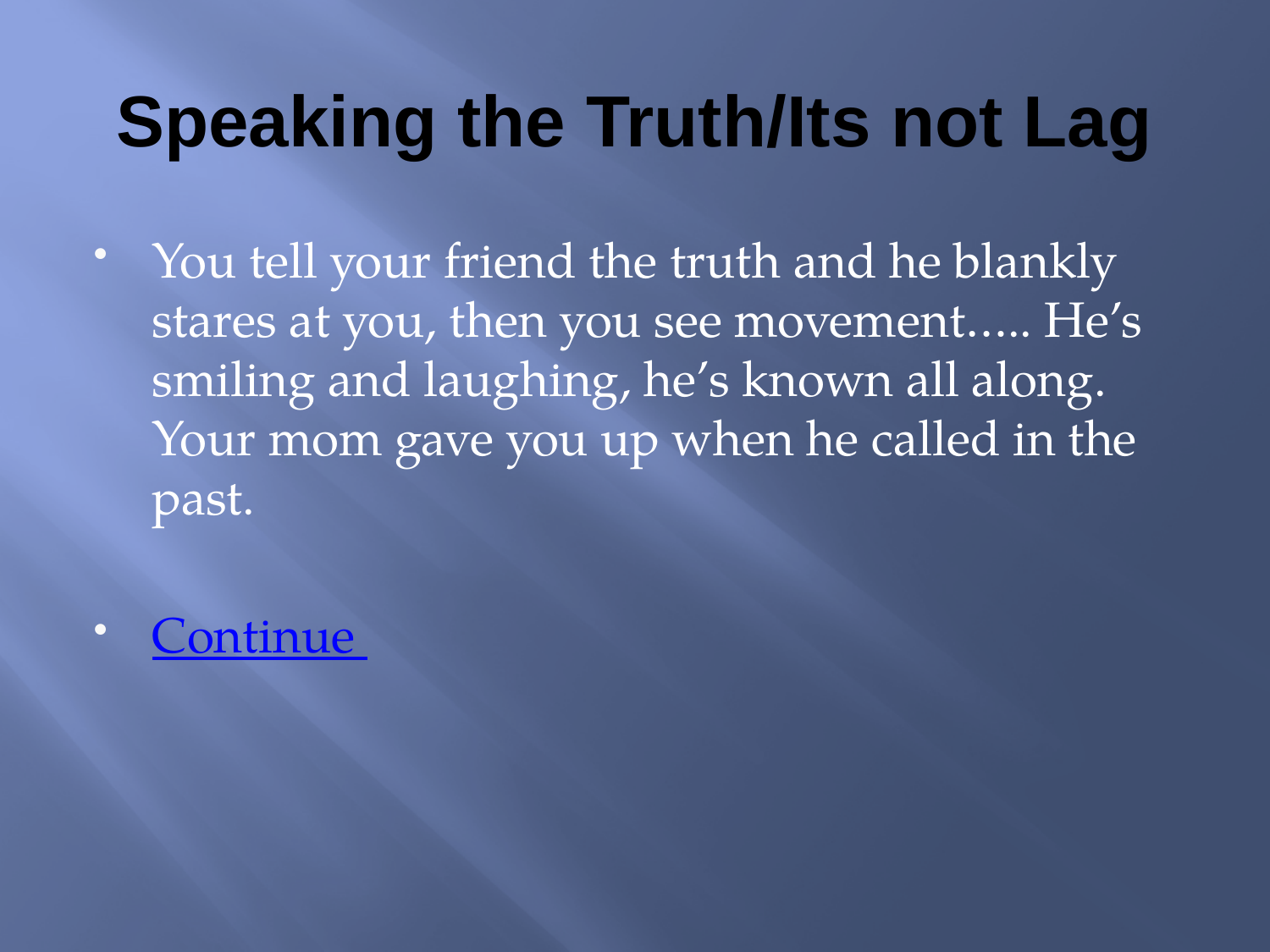

# Speaking the Truth/Its not Lag
You tell your friend the truth and he blankly stares at you, then you see movement….. He’s smiling and laughing, he’s known all along. Your mom gave you up when he called in the past.

Continue